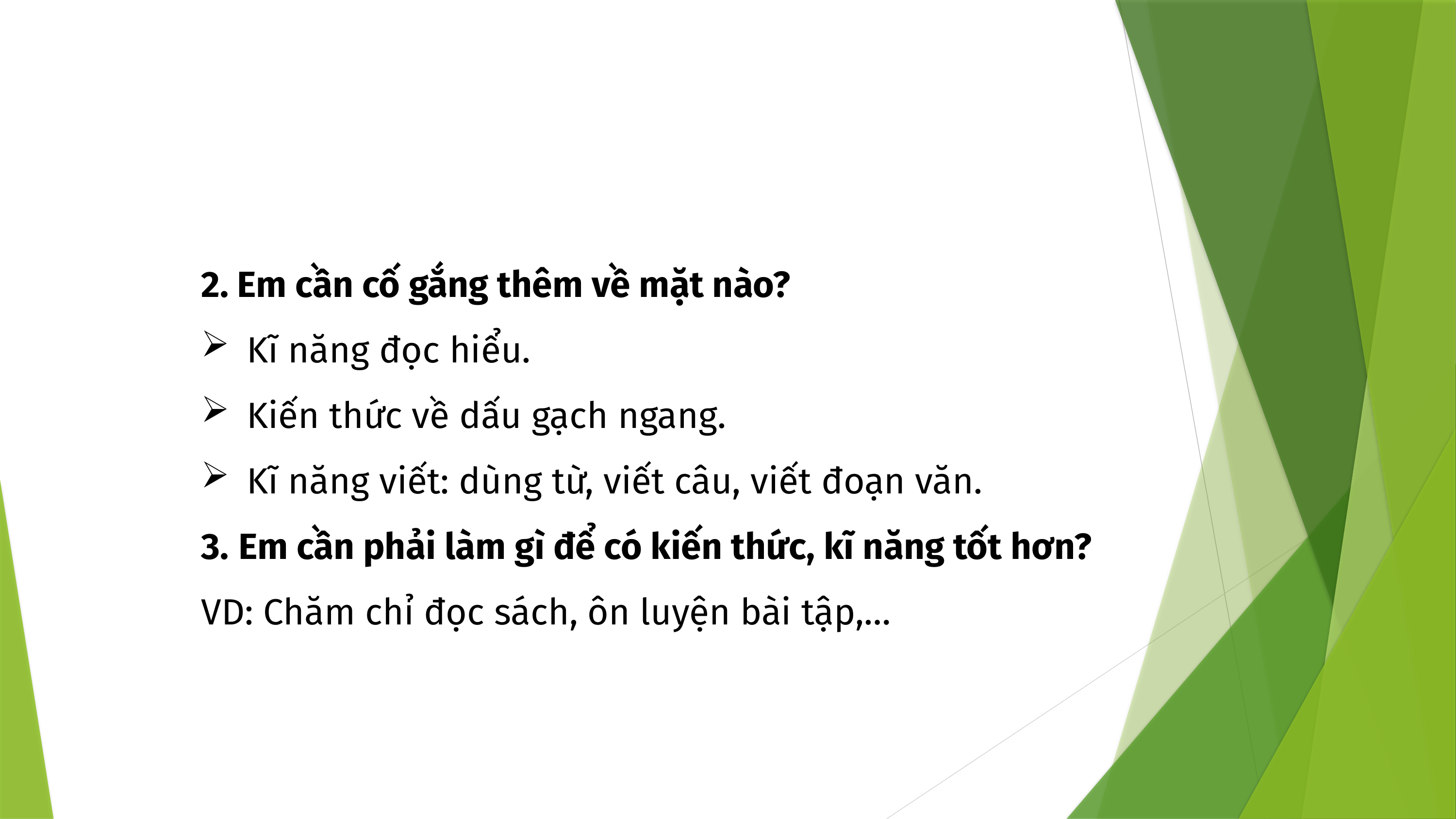

2. Em cần cố gắng thêm về mặt nào?
Kĩ năng đọc hiểu.
Kiến thức về dấu gạch ngang.
Kĩ năng viết: dùng từ, viết câu, viết đoạn văn.
3. Em cần phải làm gì để có kiến thức, kĩ năng tốt hơn?
VD: Chăm chỉ đọc sách, ôn luyện bài tập,…